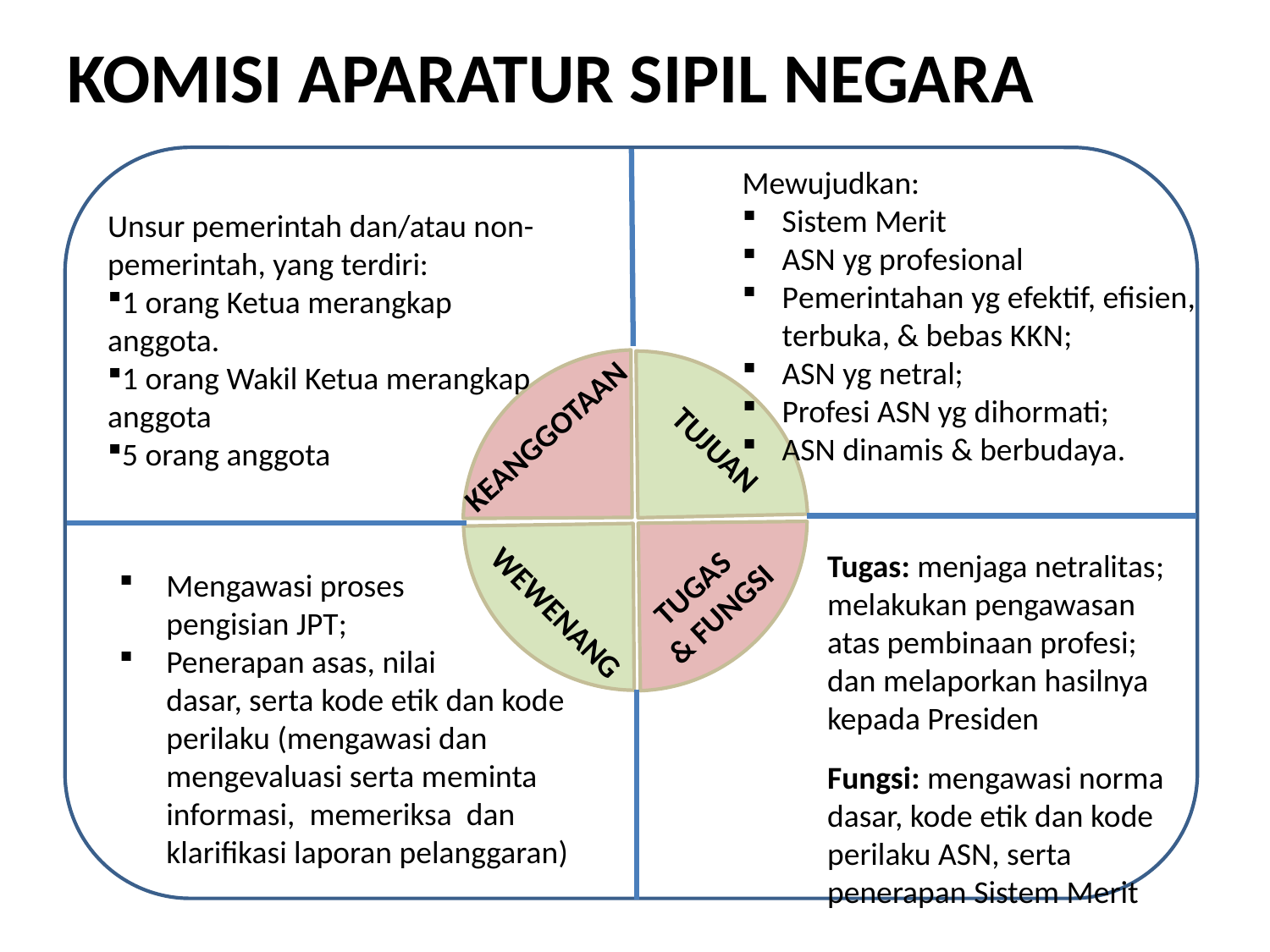

KOMISI APARATUR SIPIL NEGARA

Mewujudkan:
Sistem Merit
ASN yg profesional
Pemerintahan yg efektif, efisien, terbuka, & bebas KKN;
ASN yg netral;
Profesi ASN yg dihormati;
ASN dinamis & berbudaya.
Unsur pemerintah dan/atau non-pemerintah, yang terdiri:
1 orang Ketua merangkap anggota.
1 orang Wakil Ketua merangkap anggota
5 orang anggota

KEANGGOTAAN
TUJUAN
Tugas: menjaga netralitas; melakukan pengawasan atas pembinaan profesi; dan melaporkan hasilnya kepada Presiden

Fungsi: mengawasi norma dasar, kode etik dan kode perilaku ASN, serta penerapan Sistem Merit
TUGAS
& FUNGSI
Mengawasi proses
pengisian JPT;
Penerapan asas, nilai                        dasar, serta kode etik dan kode perilaku (mengawasi dan mengevaluasi serta meminta informasi,  memeriksa  dan klarifikasi laporan pelanggaran)
WEWENANG